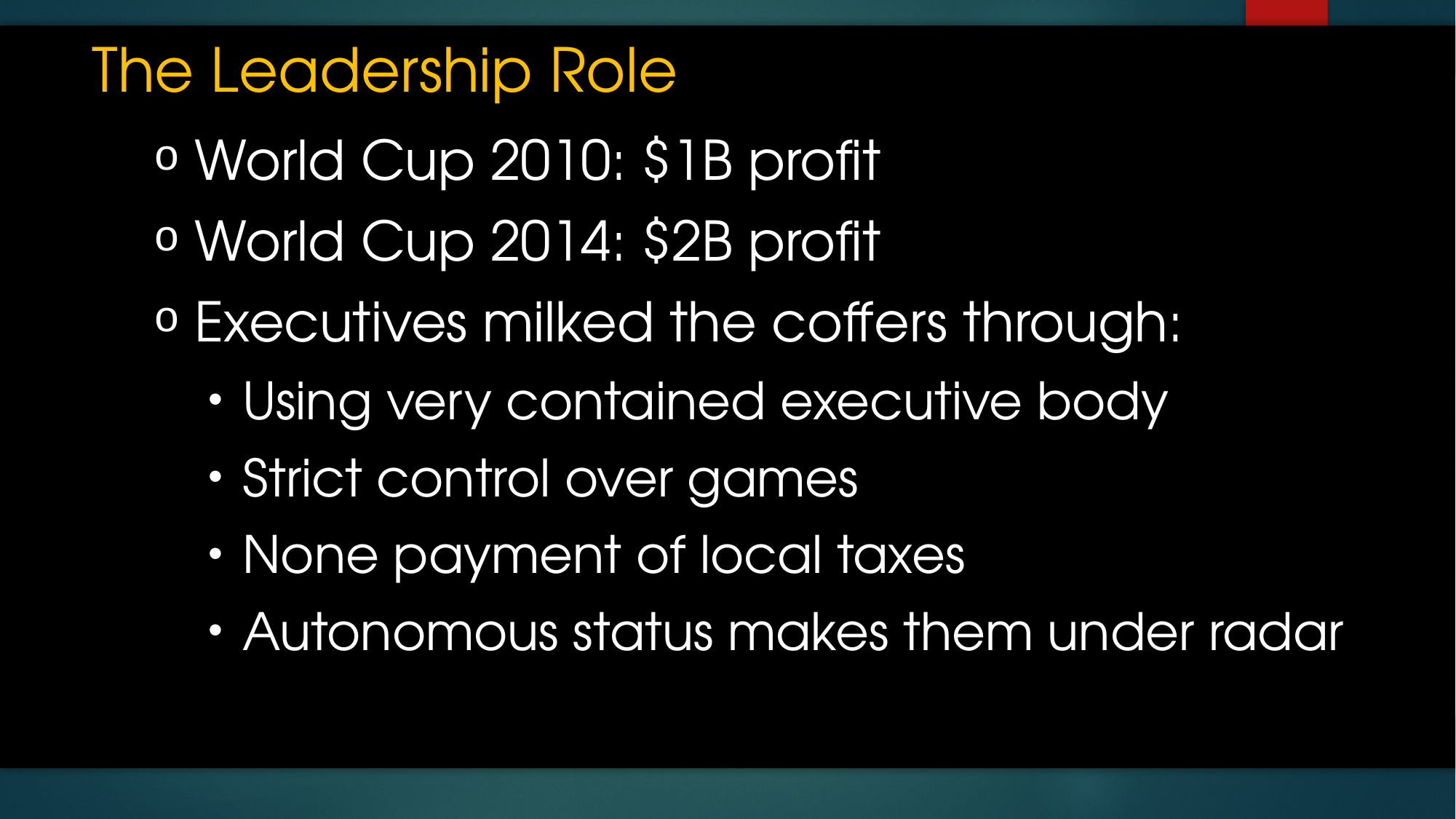

# The Leadership Role
World Cup 2010: $1B profit
World Cup 2014: $2B profit
Executives milked the coffers through:
Using very contained executive body
Strict control over games
None payment of local taxes
Autonomous status makes them under radar